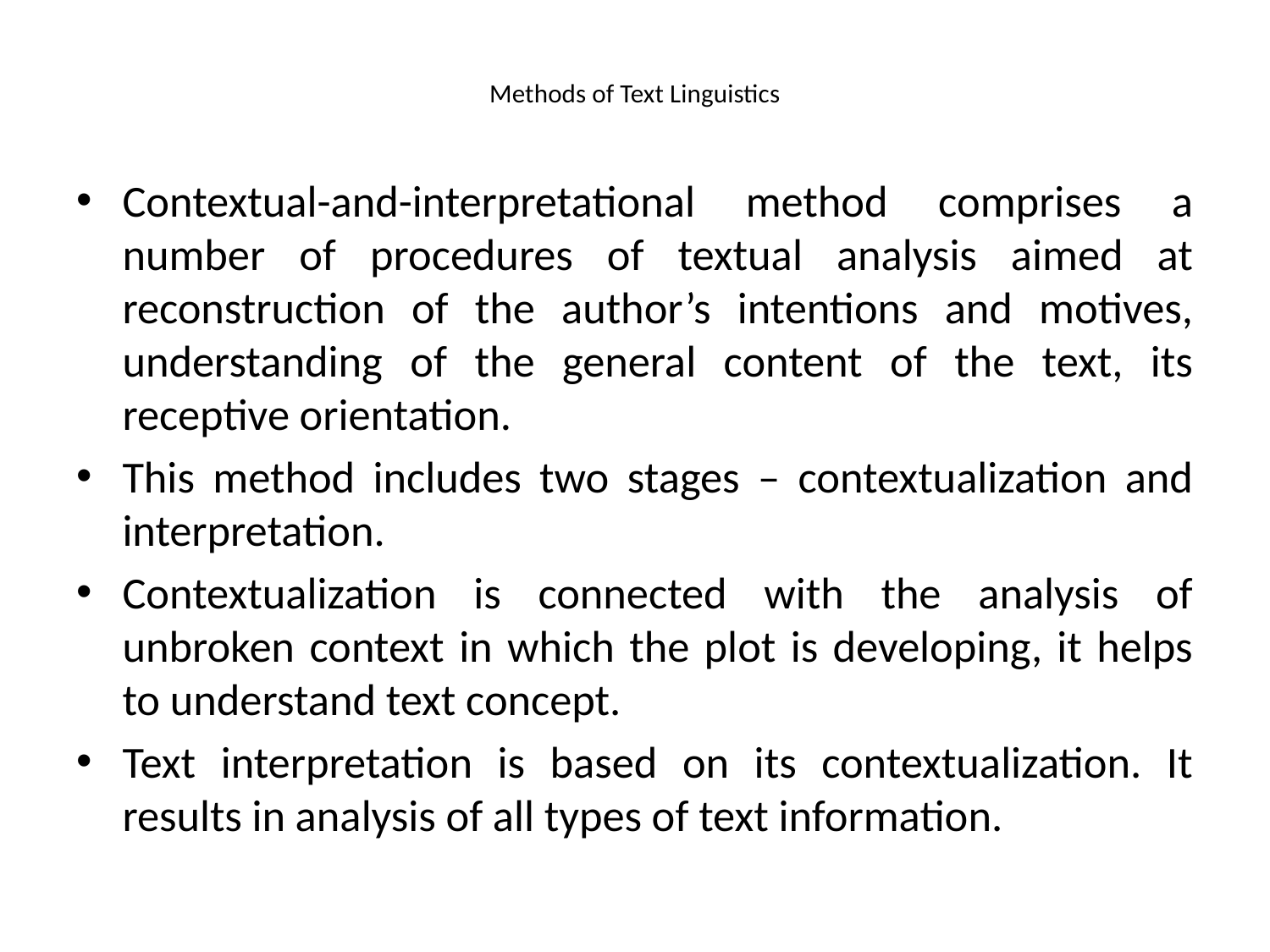

# Methods of Text Linguistics
Contextual-and-interpretational method comprises a number of procedures of textual analysis aimed at reconstruction of the author’s intentions and motives, understanding of the general content of the text, its receptive orientation.
This method includes two stages – contextualization and interpretation.
Contextualization is connected with the analysis of unbroken context in which the plot is developing, it helps to understand text concept.
Text interpretation is based on its contextualization. It results in analysis of all types of text information.